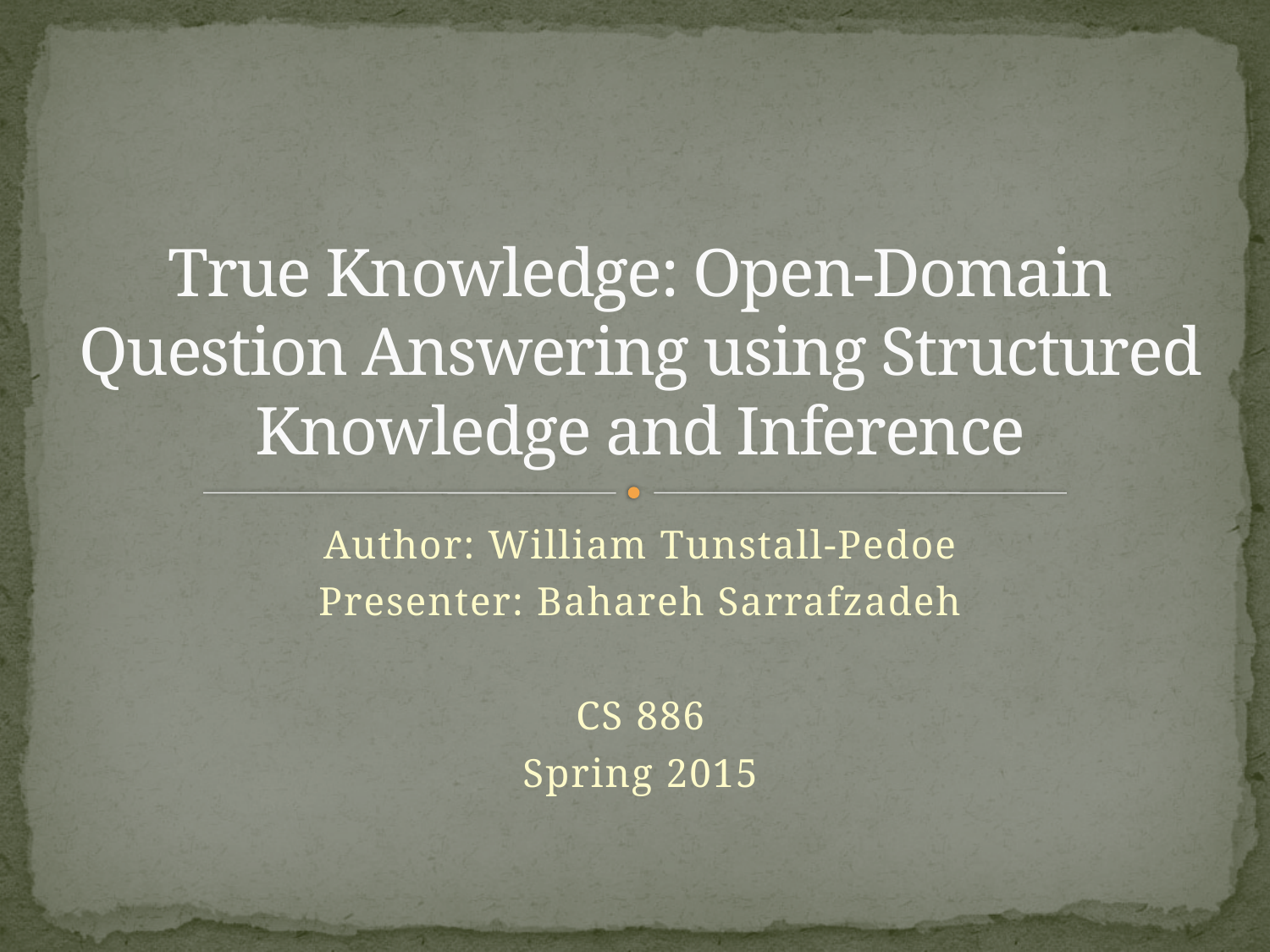

# True Knowledge: Open-Domain Question Answering using Structured Knowledge and Inference
Author: William Tunstall-Pedoe
Presenter: Bahareh Sarrafzadeh

CS 886
Spring 2015